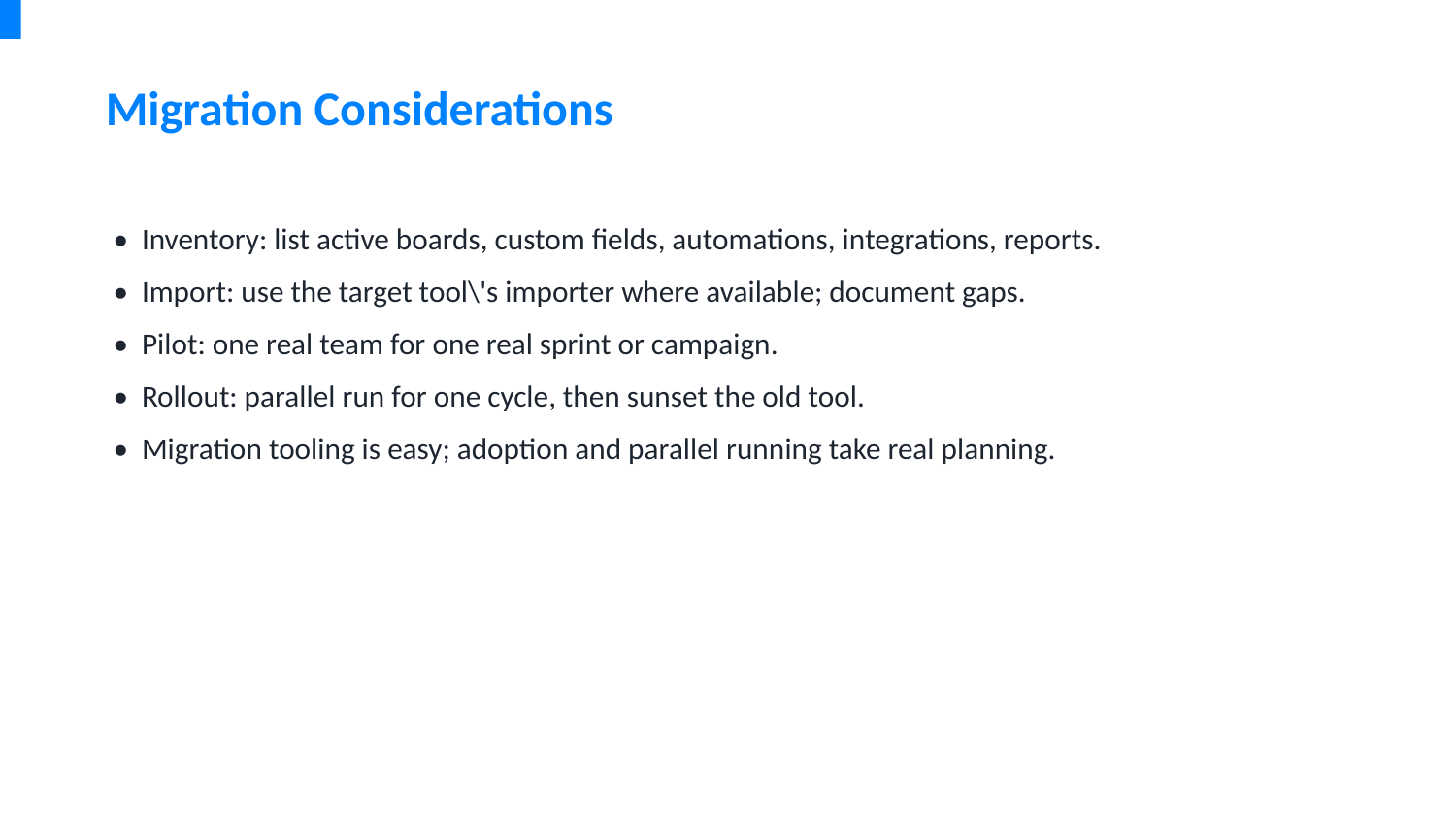

Migration Considerations
•  Inventory: list active boards, custom fields, automations, integrations, reports.
•  Import: use the target tool\'s importer where available; document gaps.
•  Pilot: one real team for one real sprint or campaign.
•  Rollout: parallel run for one cycle, then sunset the old tool.
•  Migration tooling is easy; adoption and parallel running take real planning.